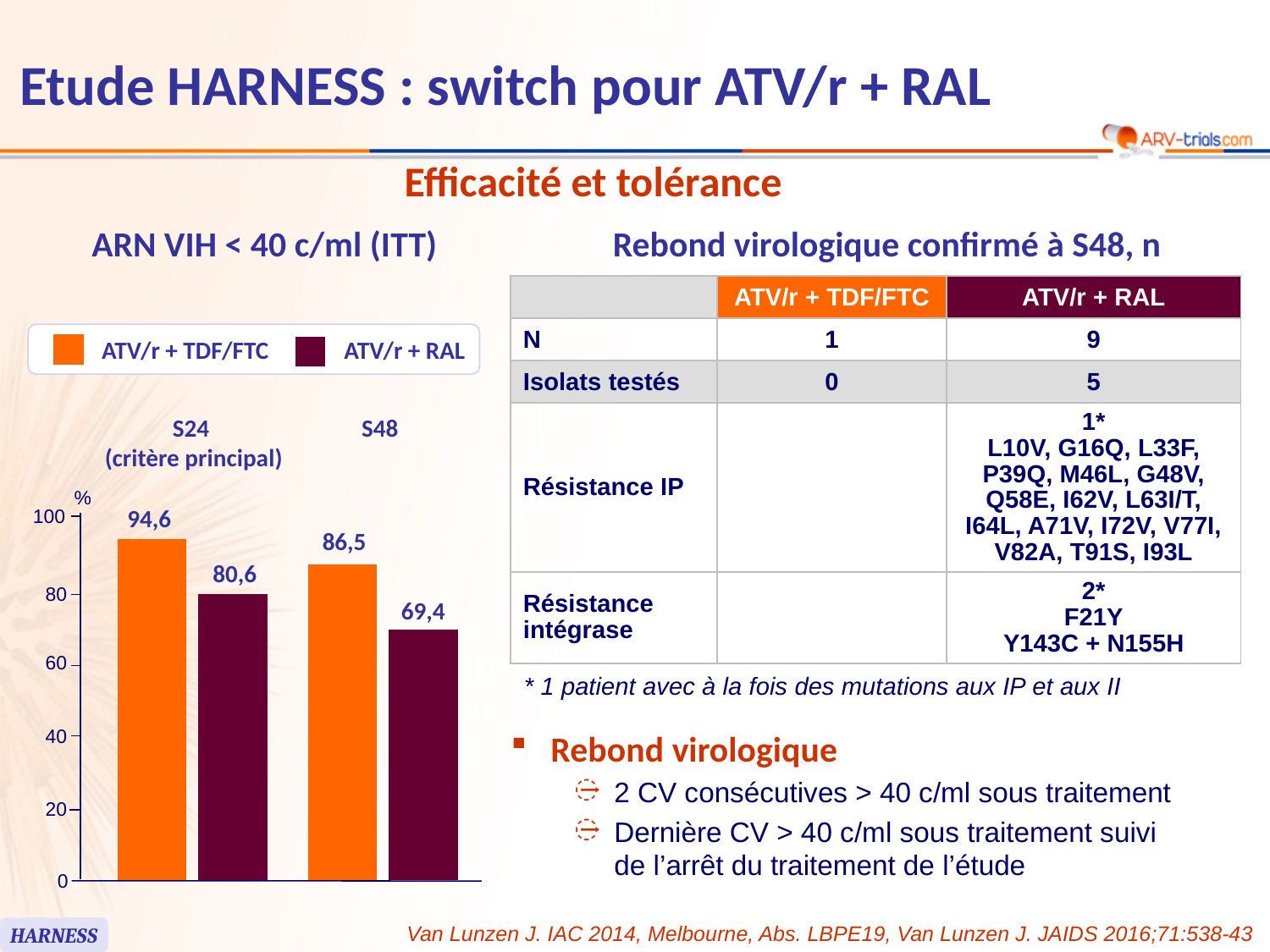

Etude HARNESS : switch pour ATV/r + RAL

Efficacité et tolérance
ARN VIH < 40 c/ml (ITT)
Rebond virologique confirmé à S48, n
|  | ATV/r + TDF/FTC | ATV/r + RAL |
| --- | --- | --- |
| N | 1 | 9 |
| Isolats testés | 0 | 5 |
| Résistance IP |  | 1\* L10V, G16Q, L33F, P39Q, M46L, G48V, Q58E, I62V, L63I/T, I64L, A71V, I72V, V77I, V82A, T91S, I93L |
| Résistance intégrase |  | 2\* F21Y Y143C + N155H |

ATV/r + TDF/FTC
ATV/r + RAL

S24
(critère principal)
S48
%
94,6
100
86,5

80,6

80

69,4

60
40
20
0

* 1 patient avec à la fois des mutations aux IP et aux II

Rebond virologique
2 CV consécutives > 40 c/ml sous traitement
Dernière CV > 40 c/ml sous traitement suivi
de l’arrêt du traitement de l’étude
Van Lunzen J. IAC 2014, Melbourne, Abs. LBPE19, Van Lunzen J. JAIDS 2016;71:538-43
HARNESS